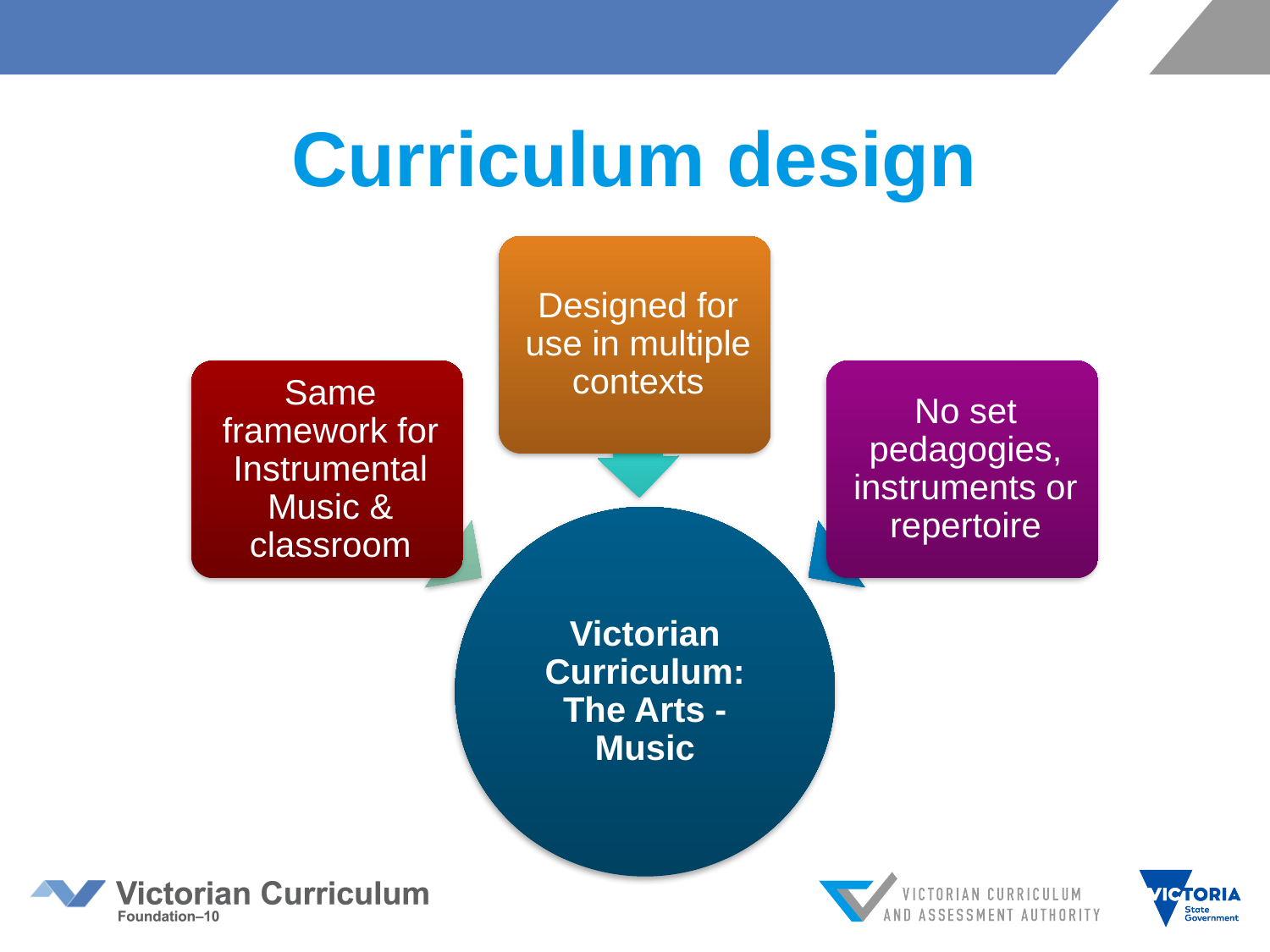

# Curriculum design
Victorian Curriculum: The Arts - Music
Same framework for Instrumental Music & classroom
Designed for use in multiple contexts
No set pedagogies, instruments or repertoire